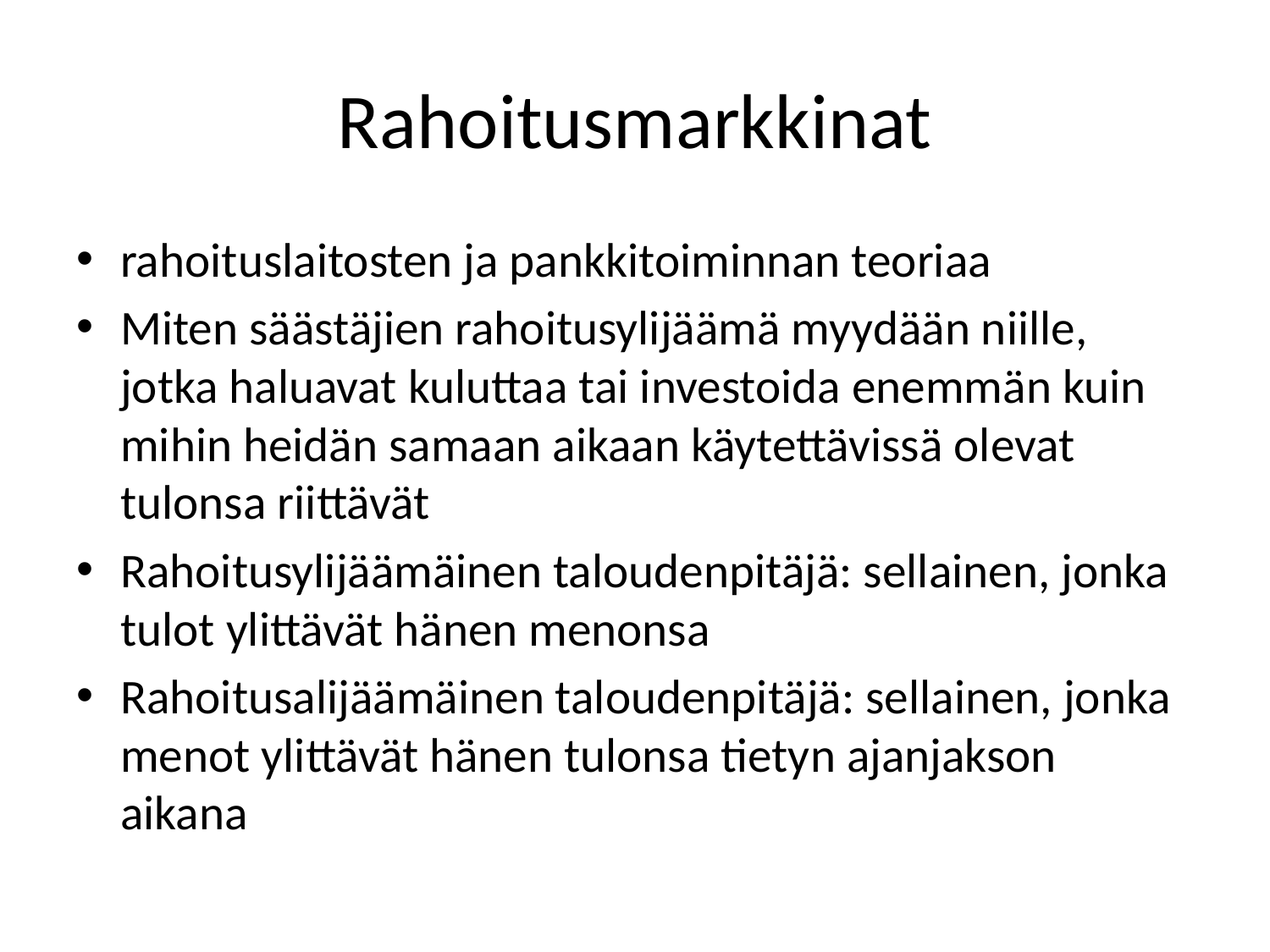

# Rahoitusmarkkinat
rahoituslaitosten ja pankkitoiminnan teoriaa
Miten säästäjien rahoitusylijäämä myydään niille, jotka haluavat kuluttaa tai investoida enemmän kuin mihin heidän samaan aikaan käytettävissä olevat tulonsa riittävät
Rahoitusylijäämäinen taloudenpitäjä: sellainen, jonka tulot ylittävät hänen menonsa
Rahoitusalijäämäinen taloudenpitäjä: sellainen, jonka menot ylittävät hänen tulonsa tietyn ajanjakson aikana